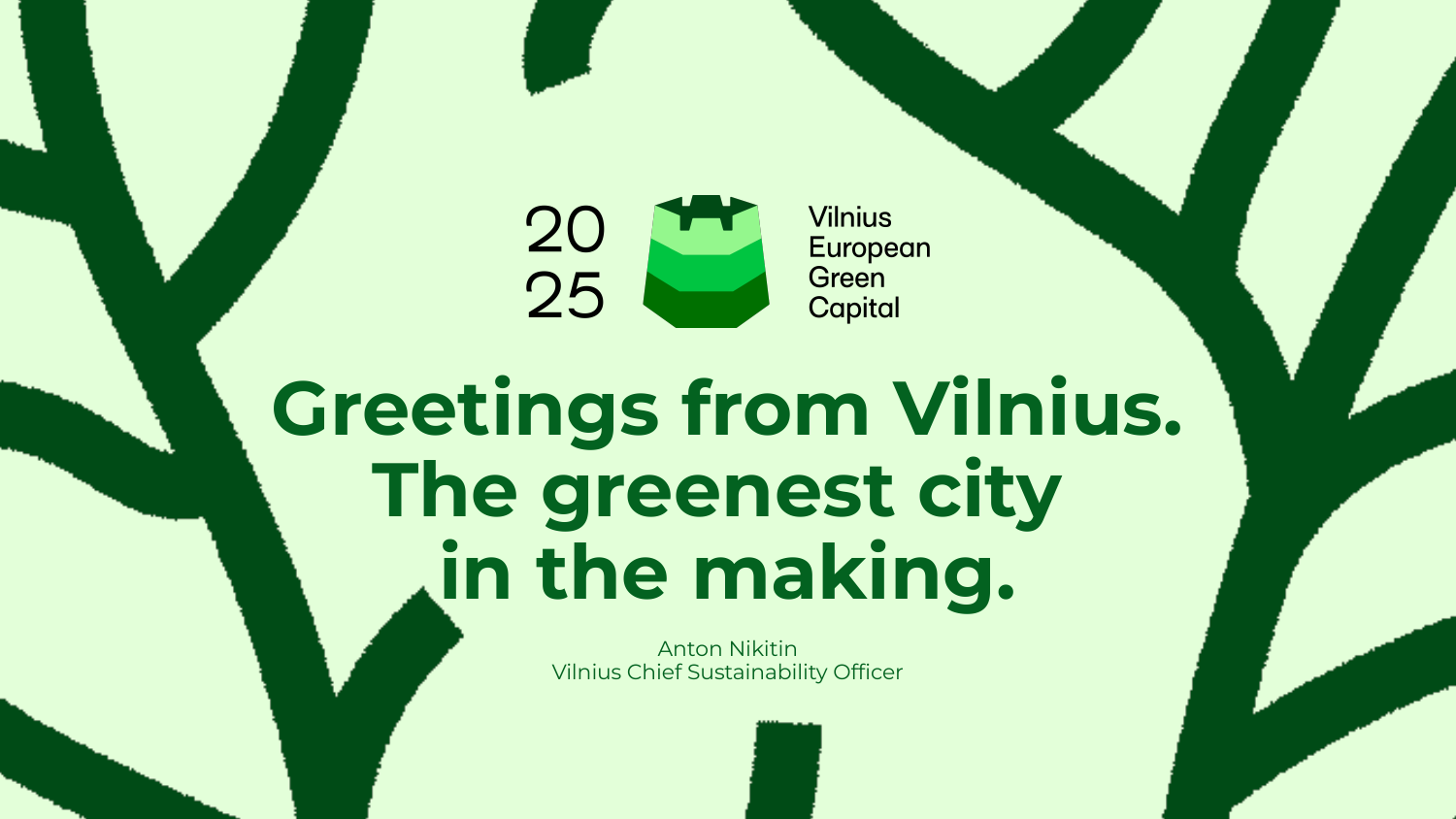

# Greetings from Vilnius. The greenest city in the making.
Anton Nikitin
Vilnius Chief Sustainability Officer